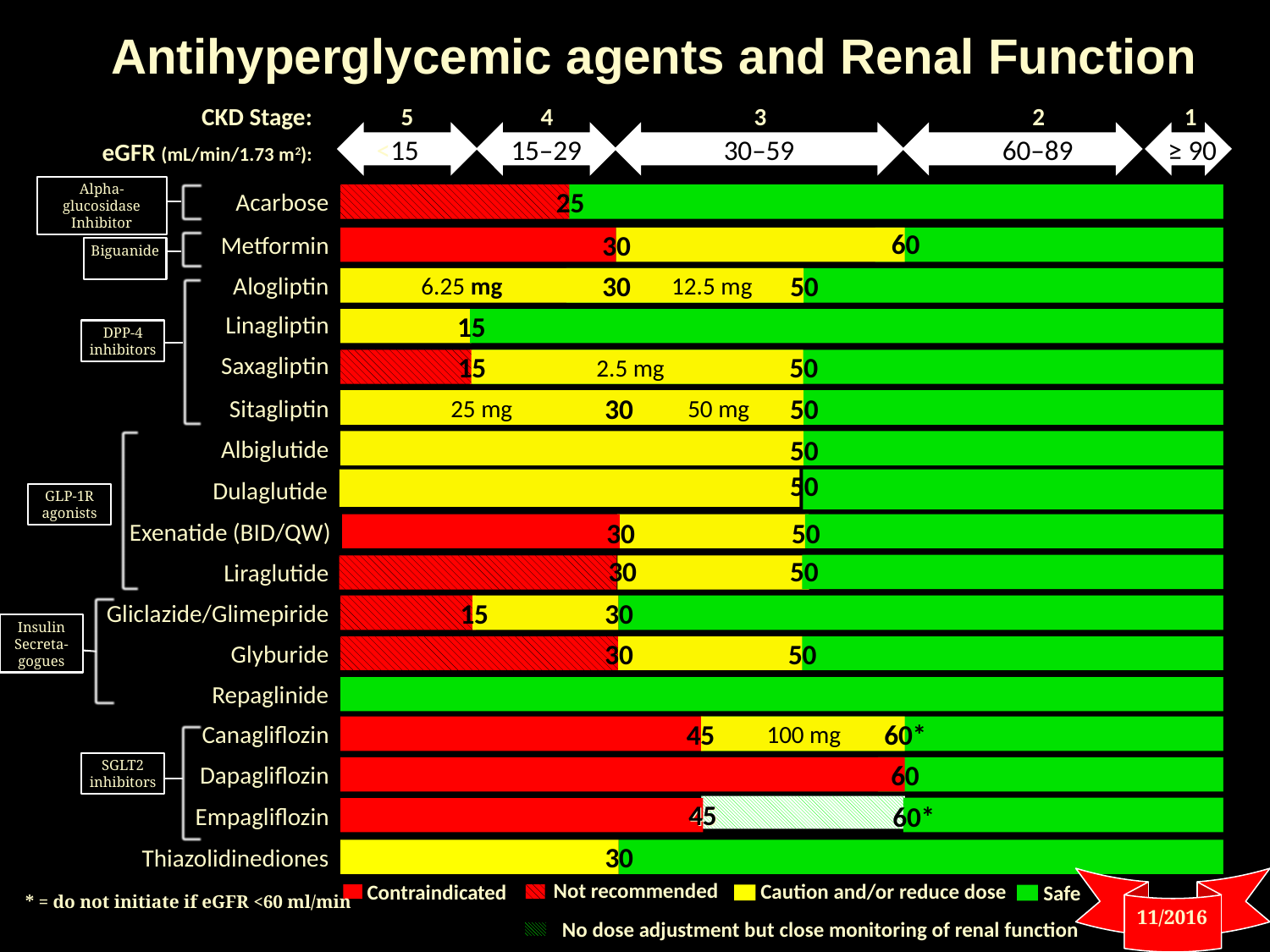

Antihyperglycemic agents and Renal Function
CKD Stage:
5
4
3
2
1

≥ 90
<15
15–29
30–59
60–89
eGFR (mL/min/1.73 m2):

Alpha-glucosidase Inhibitor
Acarbose

Not recommended
25

Metformin

60
30

Biguanide
Alogliptin

6.25 mg
12.5 mg
Not recommended
30
50

Linagliptin

15
DPP-4 inhibitors
Saxagliptin

2.5 mg
50
15
Sitagliptin

25 mg
50 mg
30
50
Albiglutide

50

Dulaglutide
50
GLP-1R agonists
Exenatide (BID/QW)

50
30
Liraglutide

50
30

Gliclazide/Glimepiride

30
15

Insulin Secreta-gogues
Glyburide

30
50
Repaglinide

Canagliflozin

25

45
100 mg
60*

SGLT2 inhibitors
Dapagliflozin

60

45
Empagliflozin

45
60*
Thiazolidinediones

30
11/2016
Not recommended
Caution and/or reduce dose
Contraindicated
Safe

* = do not initiate if eGFR <60 ml/min
                                                                                                                                                                                                                                                                                                                                               Adapted from: Product Monographs as of March 2016 Harper W et al. Can J Diabetes 2015;39:440.
No dose adjustment but close monitoring of renal function